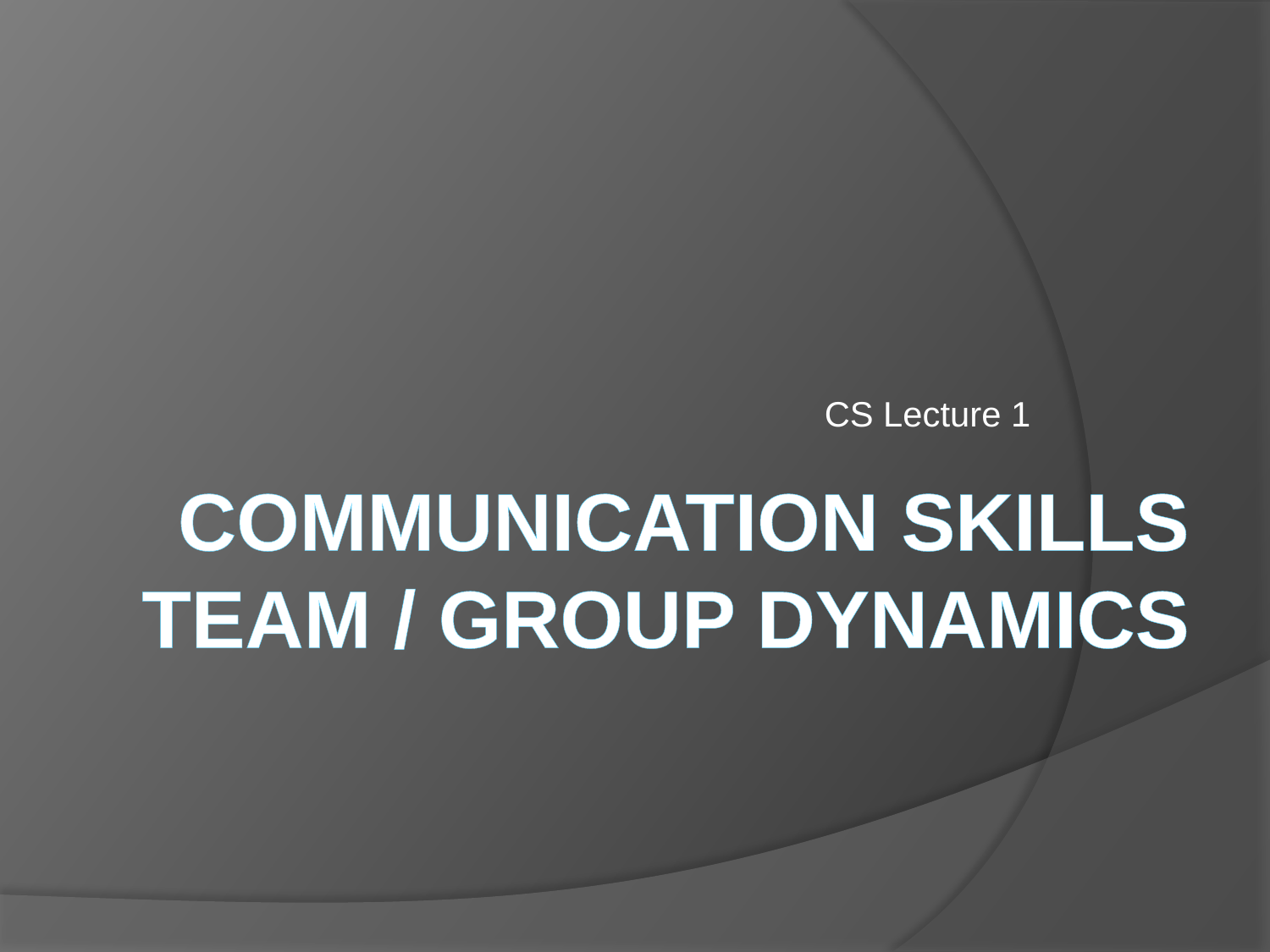

CS Lecture 1
# Communication Skills Team / Group Dynamics